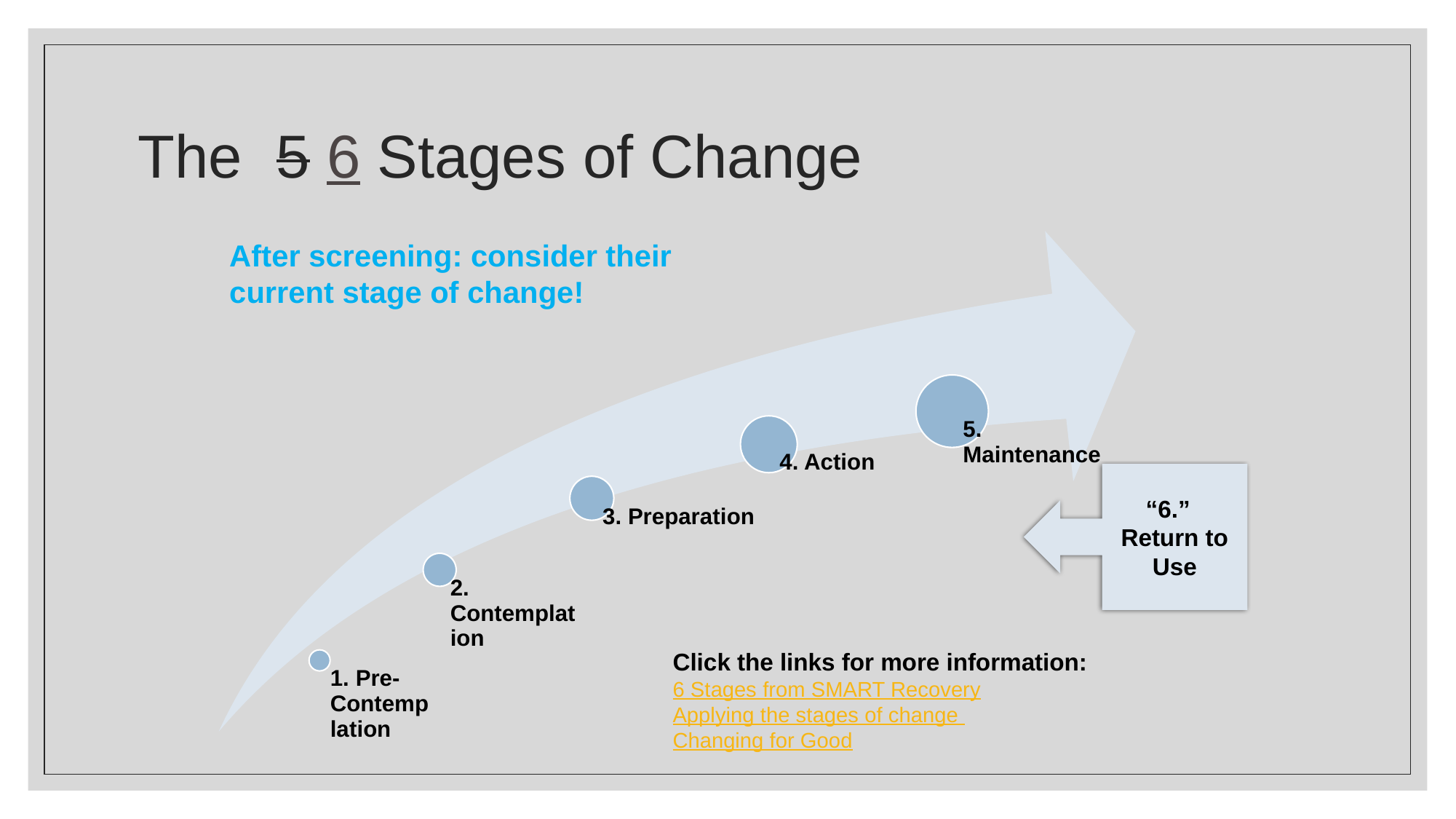

# The  5 6 Stages of Change
After screening: consider their current stage of change!
1. Pre-Contemplation
2. Contemplation
3. Preparation
4. Action
5. Maintenance
“6.”
Return to Use
Click the links for more information:
6 Stages from SMART Recovery
Applying the stages of change
Changing for Good